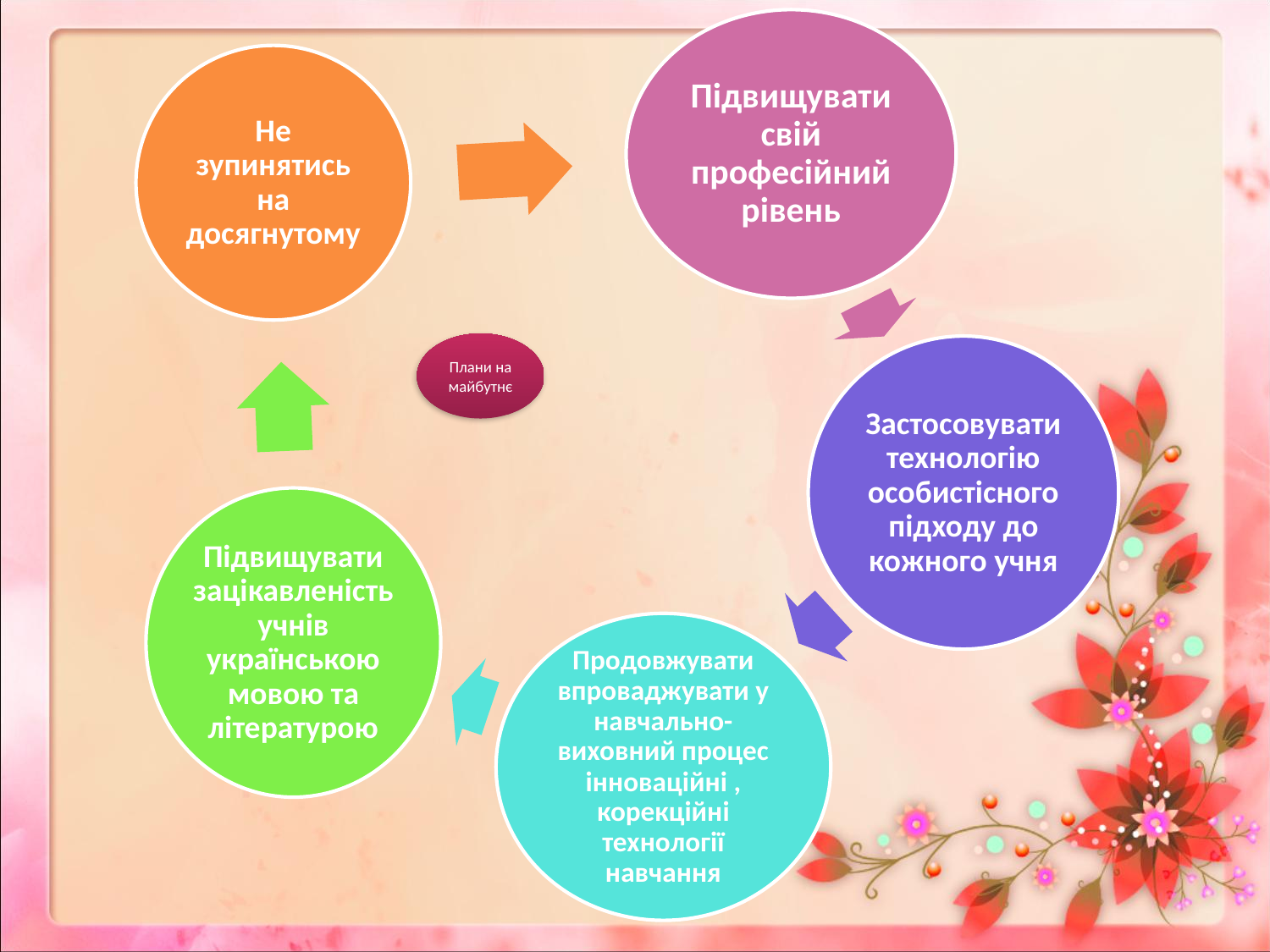

Підвищувати свій професійний рівень

Застосовувати технологію особистісного підходу до кожного учня

Продовжувати впроваджувати у навчально-виховний процес інноваційні , корекційні технології навчання

Підвищувати зацікавленість учнів українською мовою та літературою

Не зупинятись на досягнутому

Плани на майбутнє